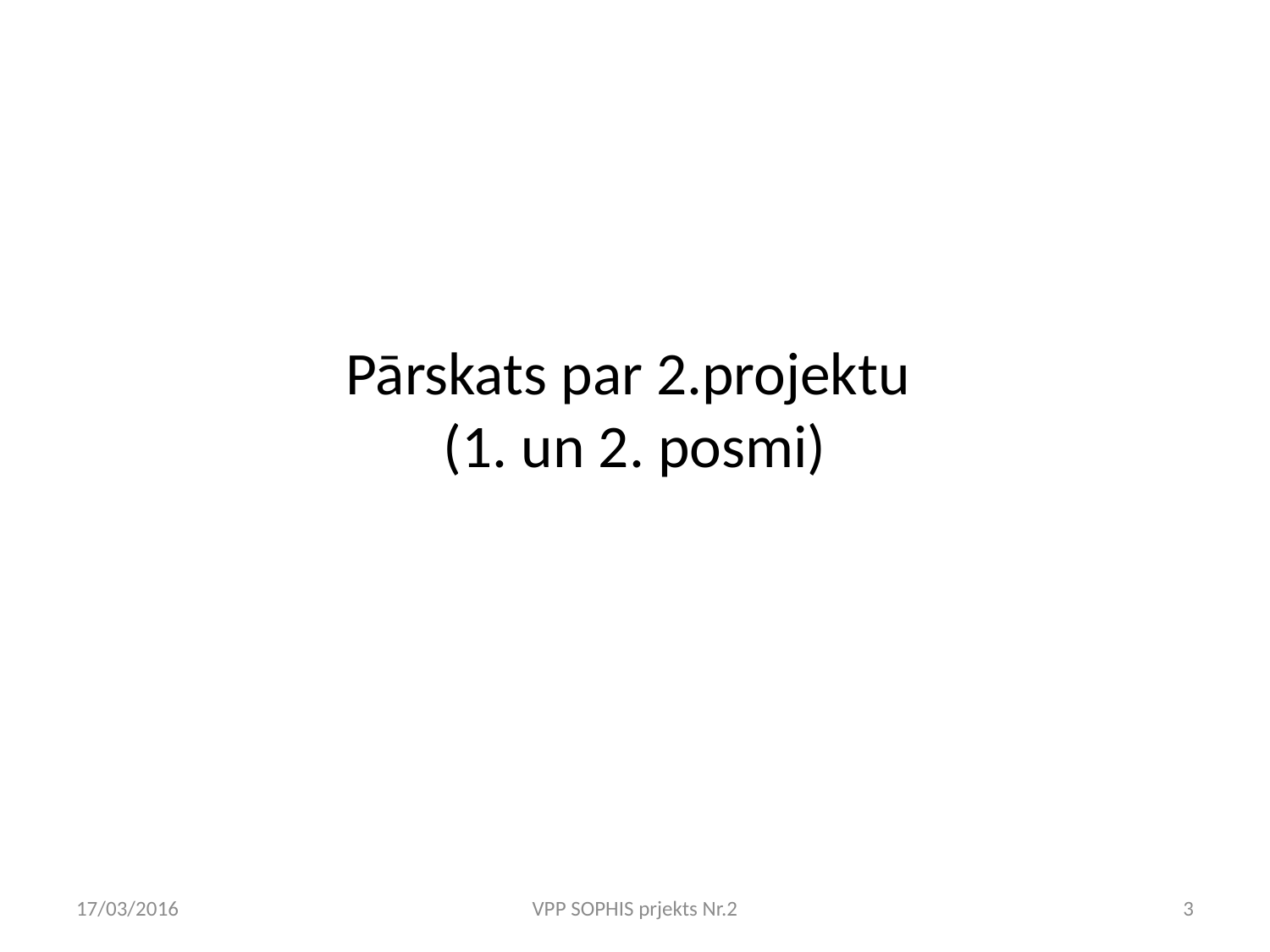

# Pārskats par 2.projektu (1. un 2. posmi)
17/03/2016
VPP SOPHIS prjekts Nr.2
3